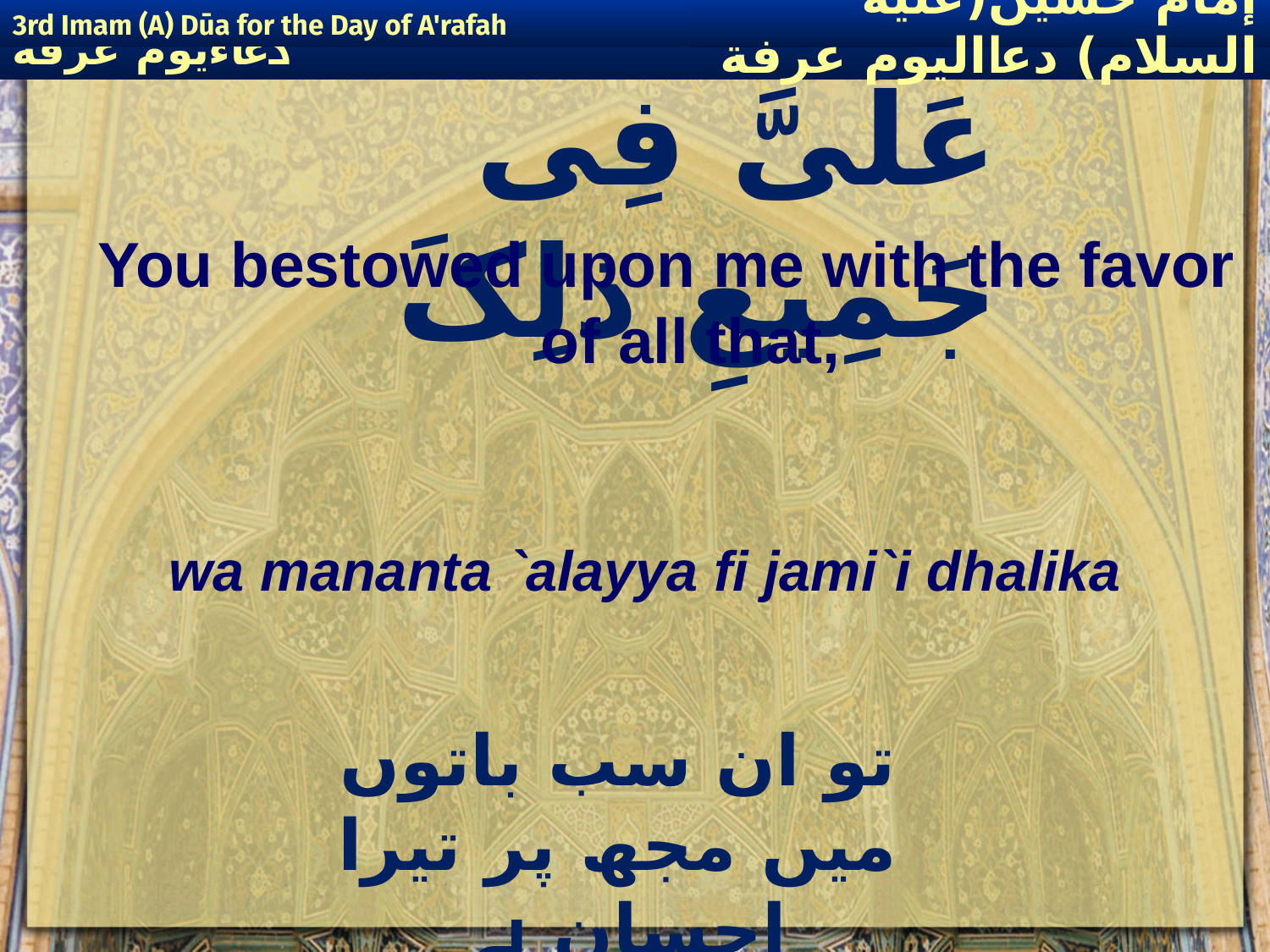

3rd Imam (A) Dūa for the Day of A'rafah
إمام حسين(عليه السلام) دعااليوم عرفة
# وَمَنَنْتَ عَلَیَّ فِی جَمِیعِ ذلِکَ
You bestowed upon me with the favor of all that,
wa mananta `alayya fi jami`i dhalika
تو ان سب باتوں میں مجھ پر تیرا احسان ہے